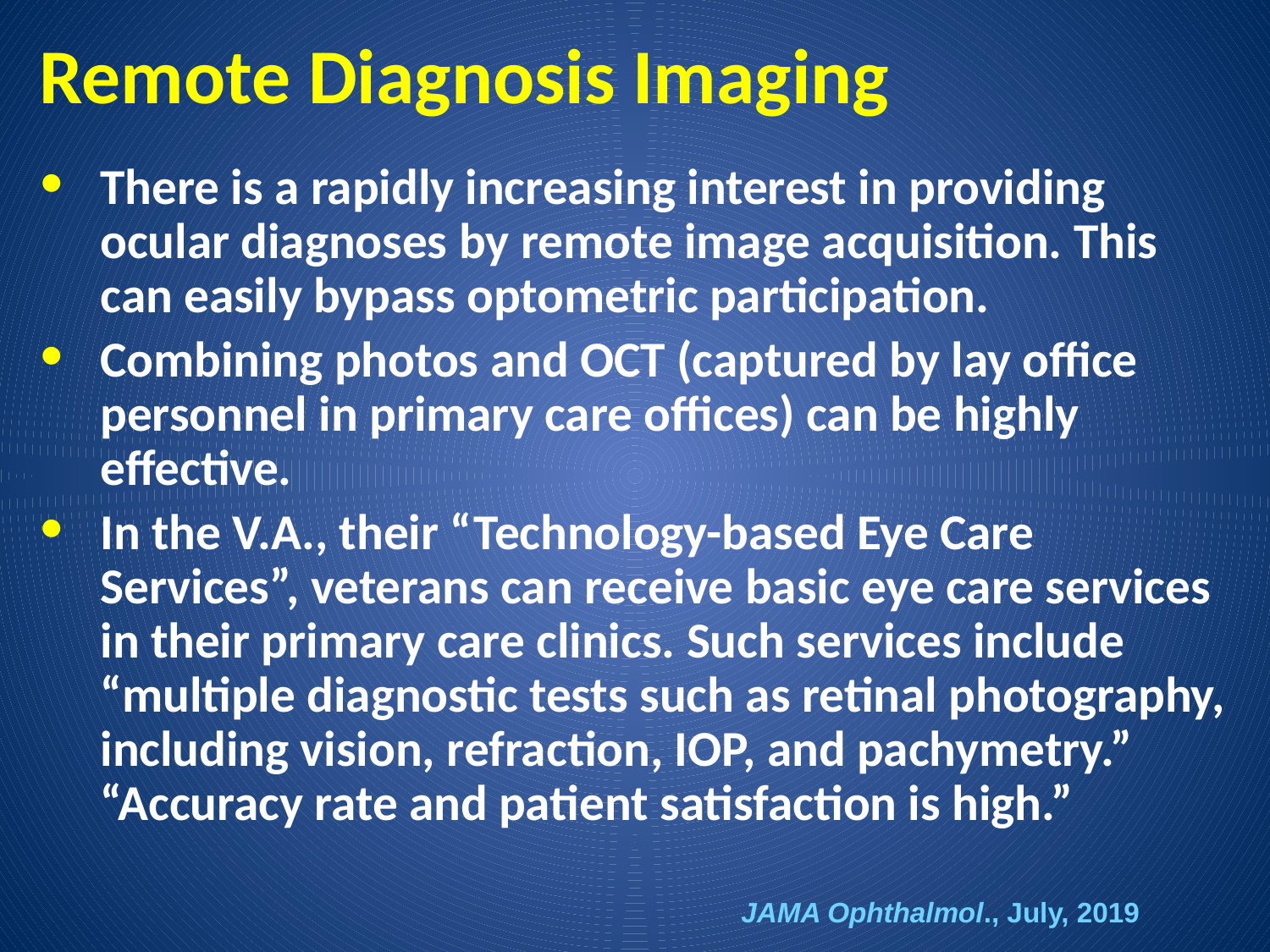

# Remote Diagnosis Imaging
There is a rapidly increasing interest in providing ocular diagnoses by remote image acquisition. This can easily bypass optometric participation.
Combining photos and OCT (captured by lay office personnel in primary care offices) can be highly effective.
In the V.A., their “Technology-based Eye Care Services”, veterans can receive basic eye care services in their primary care clinics. Such services include “multiple diagnostic tests such as retinal photography, including vision, refraction, IOP, and pachymetry.” “Accuracy rate and patient satisfaction is high.”
JAMA Ophthalmol., July, 2019